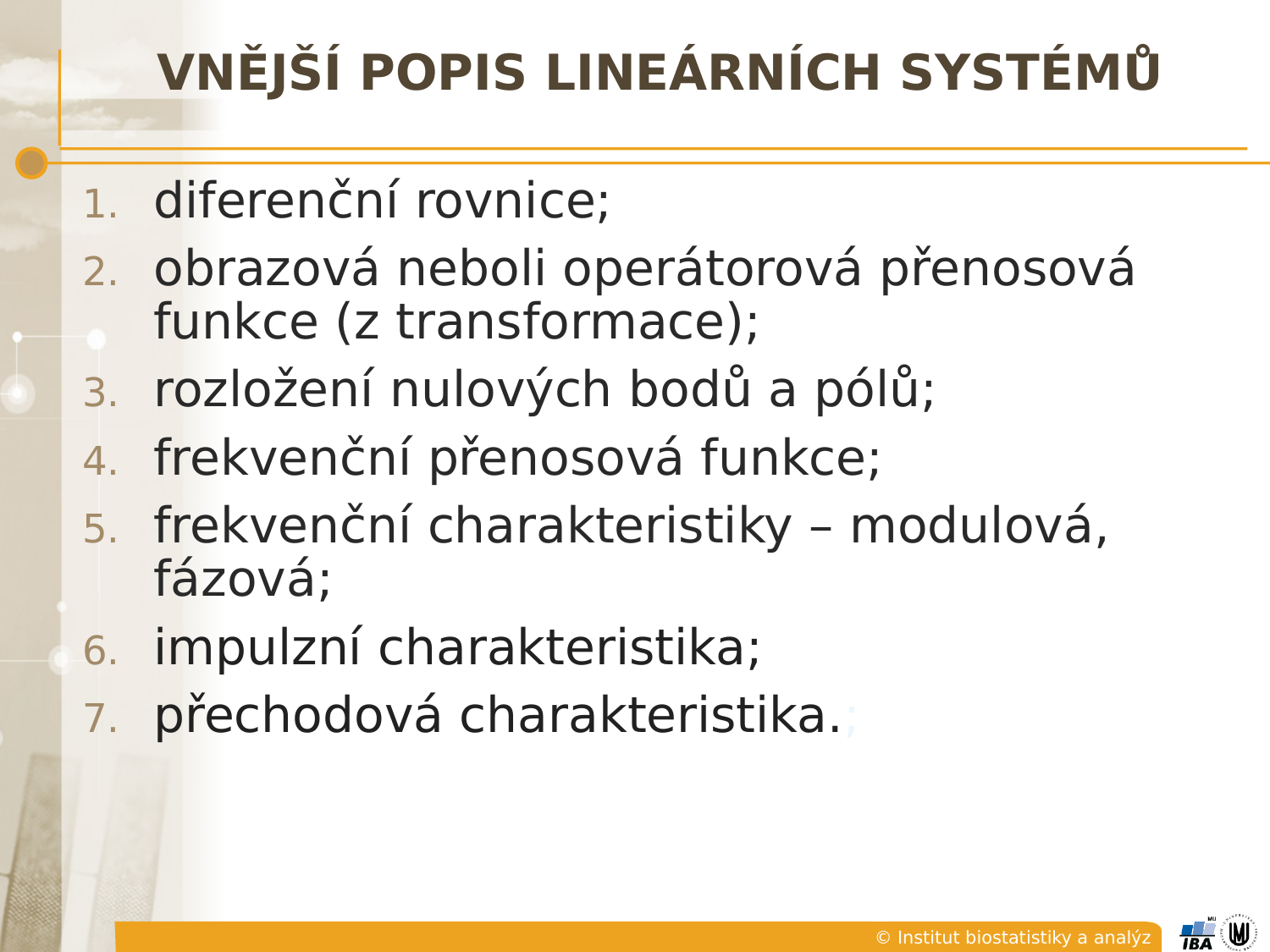

# VNĚJŠÍ POPIS LINEÁRNÍCH SYSTÉMŮ
diferenční rovnice;
obrazová neboli operátorová přenosová funkce (z transformace);
rozložení nulových bodů a pólů;
frekvenční přenosová funkce;
frekvenční charakteristiky – modulová, fázová;
impulzní charakteristika;
přechodová charakteristika.;